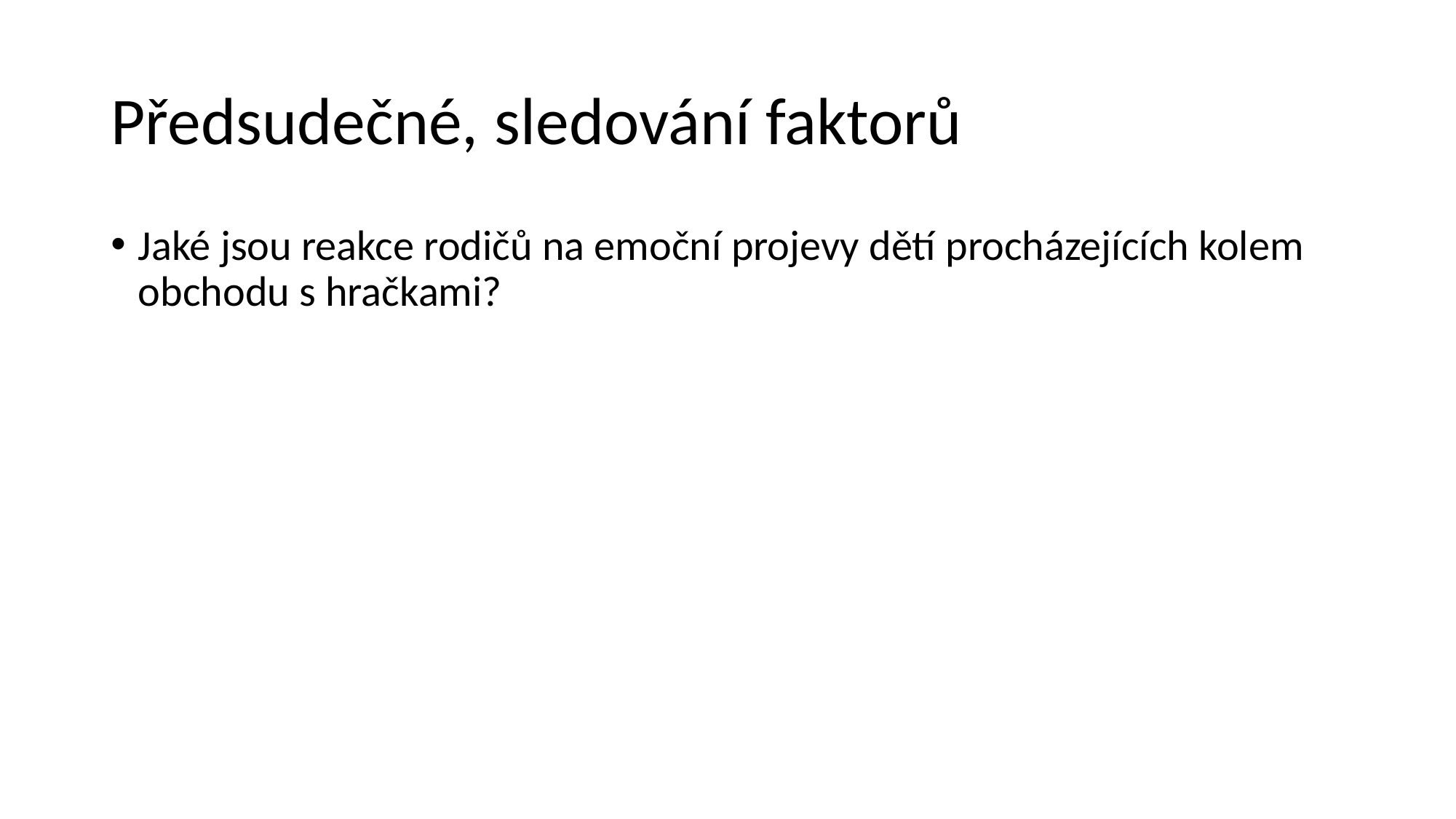

# Předsudečné, sledování faktorů
Jaké jsou reakce rodičů na emoční projevy dětí procházejících kolem obchodu s hračkami?